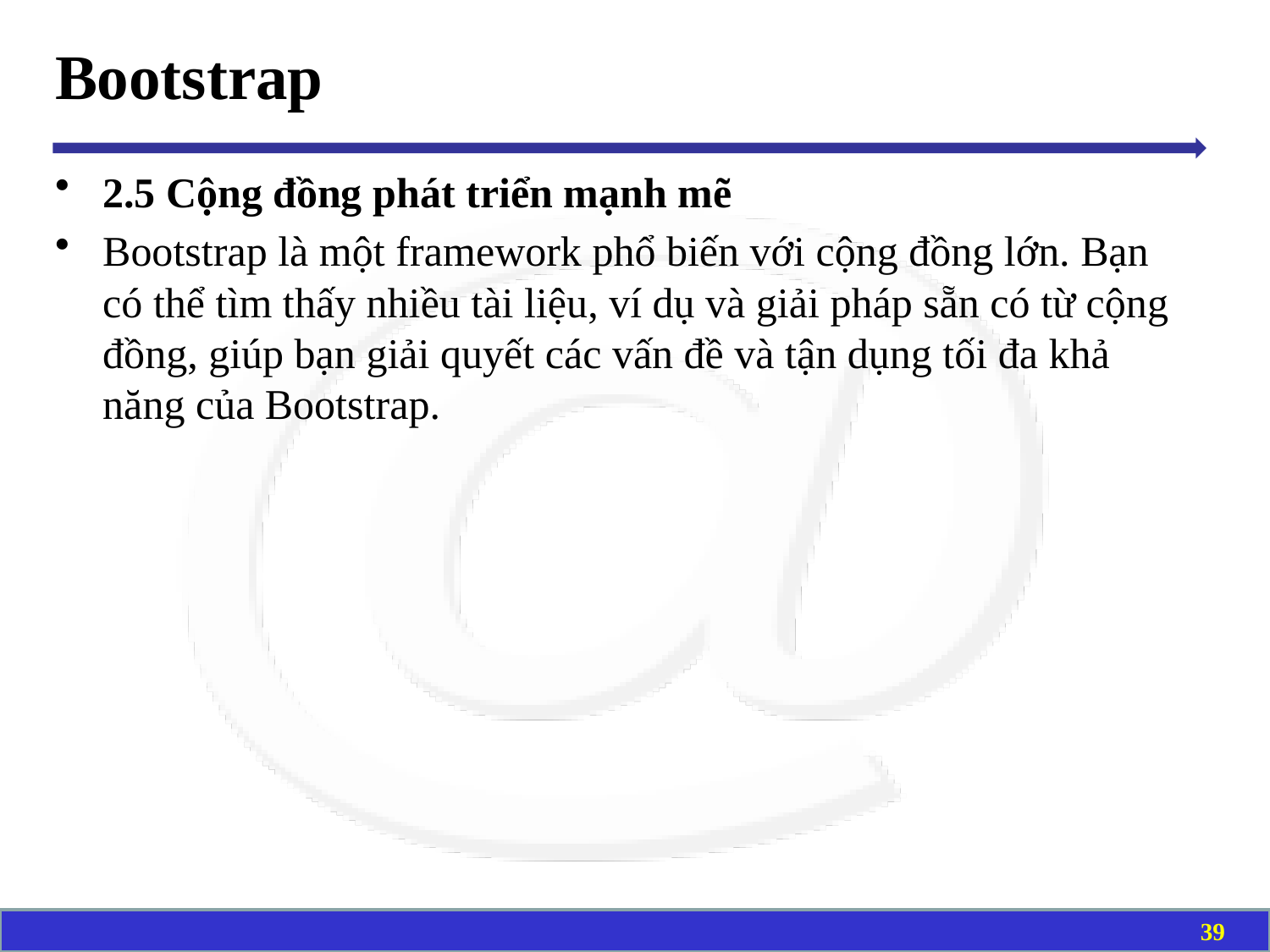

# Bootstrap
2.5 Cộng đồng phát triển mạnh mẽ
Bootstrap là một framework phổ biến với cộng đồng lớn. Bạn có thể tìm thấy nhiều tài liệu, ví dụ và giải pháp sẵn có từ cộng đồng, giúp bạn giải quyết các vấn đề và tận dụng tối đa khả năng của Bootstrap.

39